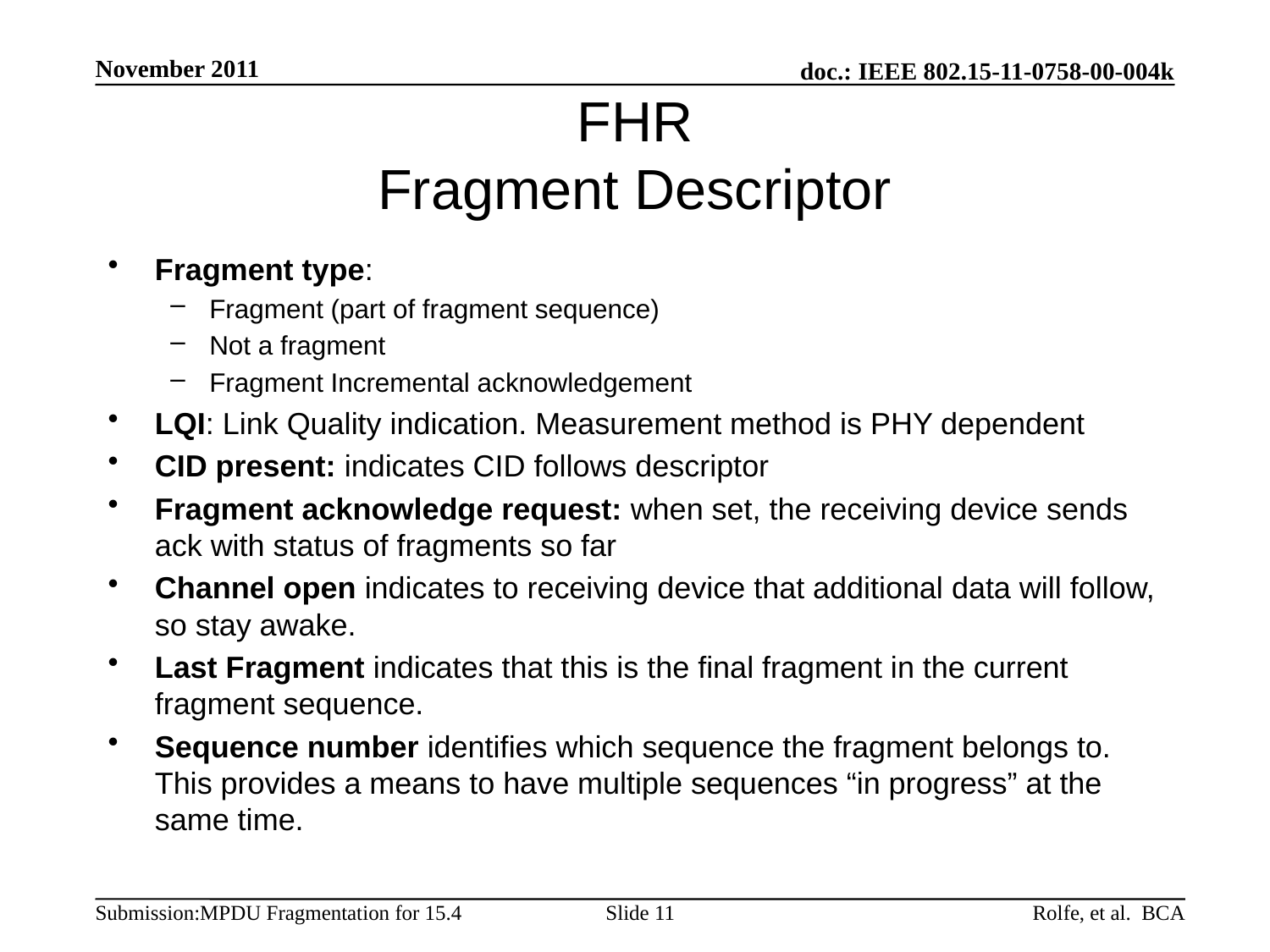

November 2011
# FHR Fragment Descriptor
Fragment type:
Fragment (part of fragment sequence)
Not a fragment
Fragment Incremental acknowledgement
LQI: Link Quality indication. Measurement method is PHY dependent
CID present: indicates CID follows descriptor
Fragment acknowledge request: when set, the receiving device sends ack with status of fragments so far
Channel open indicates to receiving device that additional data will follow, so stay awake.
Last Fragment indicates that this is the final fragment in the current fragment sequence.
Sequence number identifies which sequence the fragment belongs to. This provides a means to have multiple sequences “in progress” at the same time.

Slide 11
Rolfe, et al.  BCA